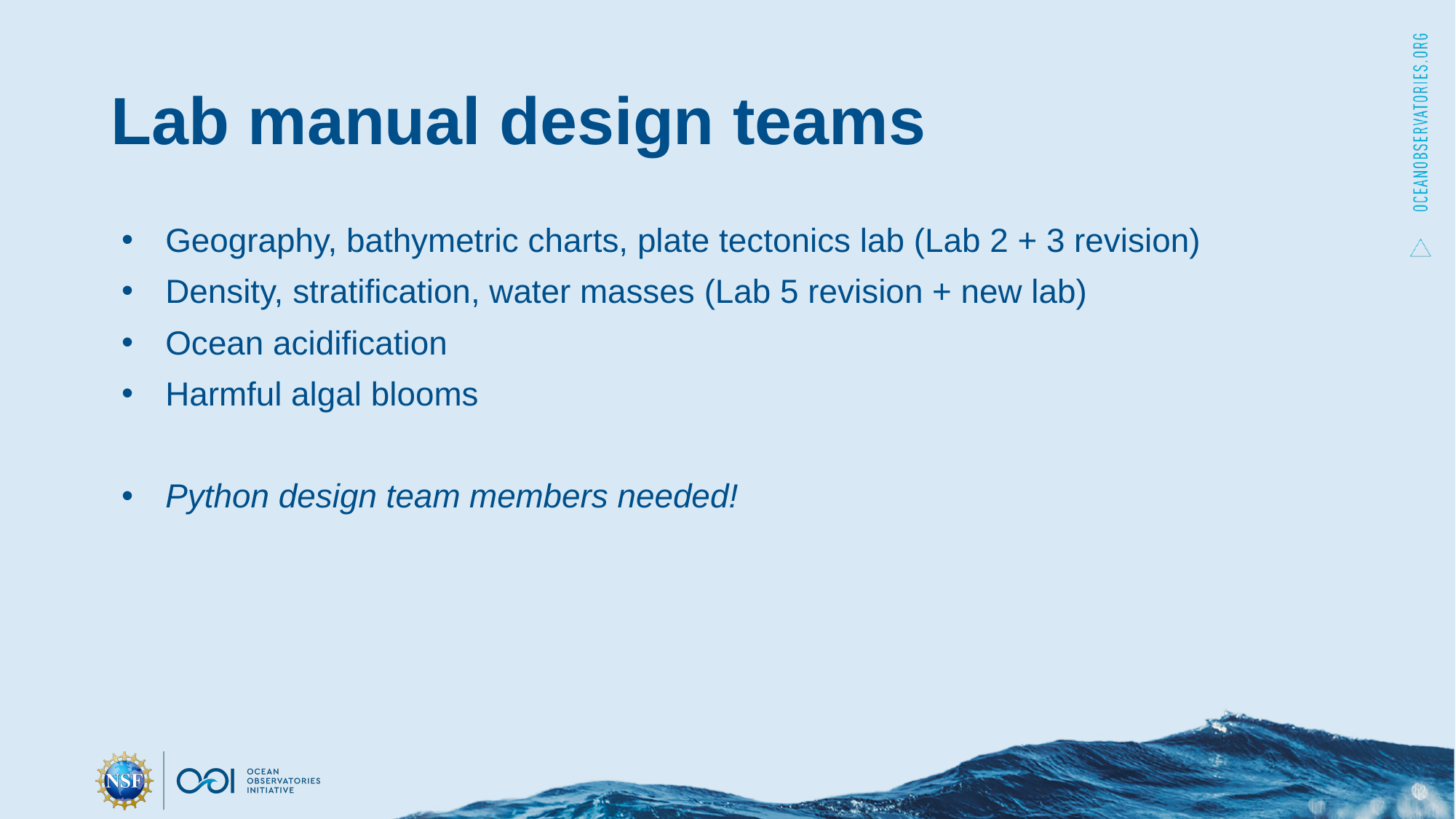

# Lab manual design teams
Geography, bathymetric charts, plate tectonics lab (Lab 2 + 3 revision)
Density, stratification, water masses (Lab 5 revision + new lab)
Ocean acidification
Harmful algal blooms

Python design team members needed!